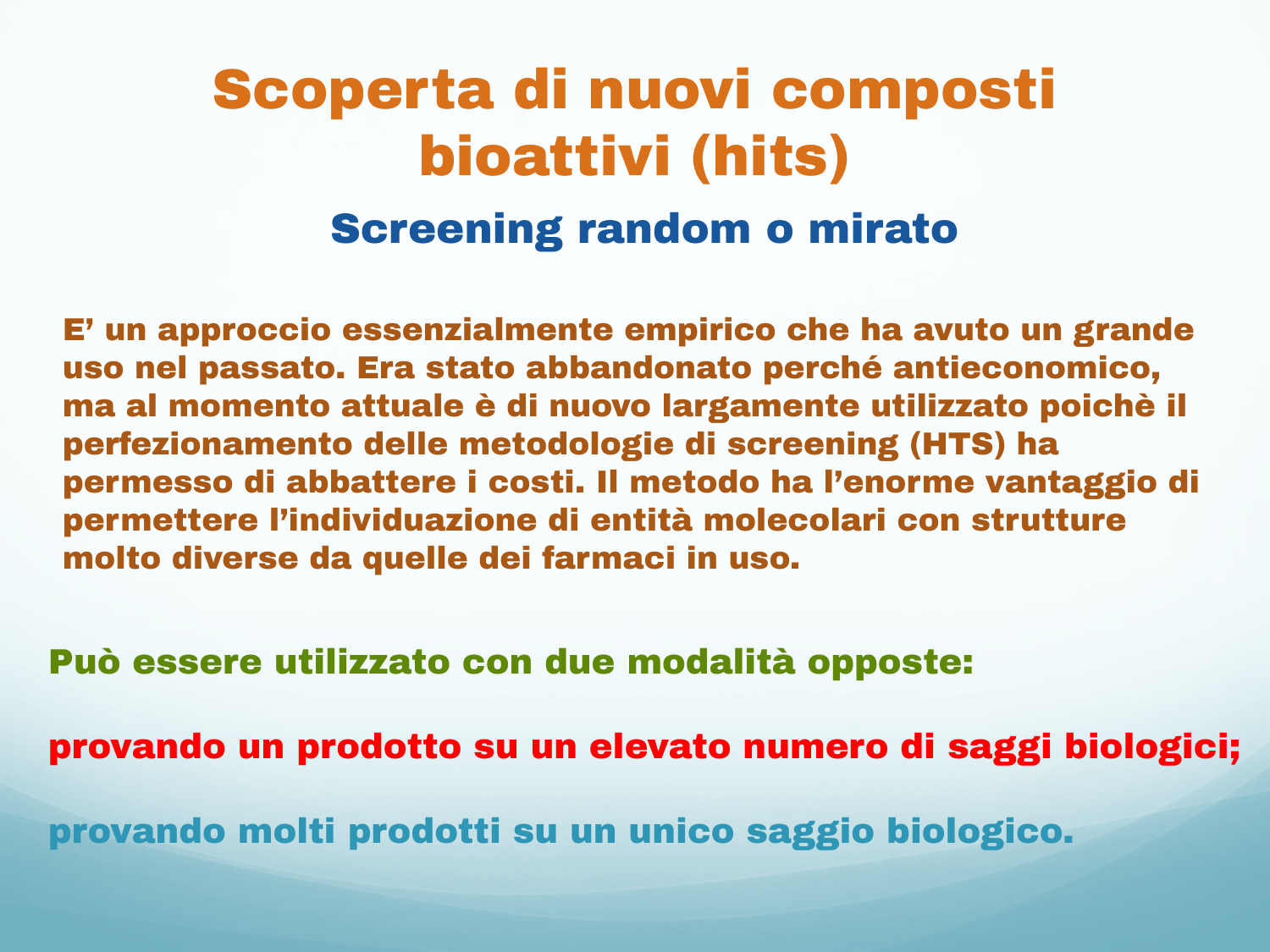

Scoperta di nuovi composti bioattivi (hits)
 Screening random o mirato
E’ un approccio essenzialmente empirico che ha avuto un grande uso nel passato. Era stato abbandonato perché antieconomico, ma al momento attuale è di nuovo largamente utilizzato poichè il perfezionamento delle metodologie di screening (HTS) ha permesso di abbattere i costi. Il metodo ha l’enorme vantaggio di permettere l’individuazione di entità molecolari con strutture molto diverse da quelle dei farmaci in uso.
Può essere utilizzato con due modalità opposte:

provando un prodotto su un elevato numero di saggi biologici;

provando molti prodotti su un unico saggio biologico.